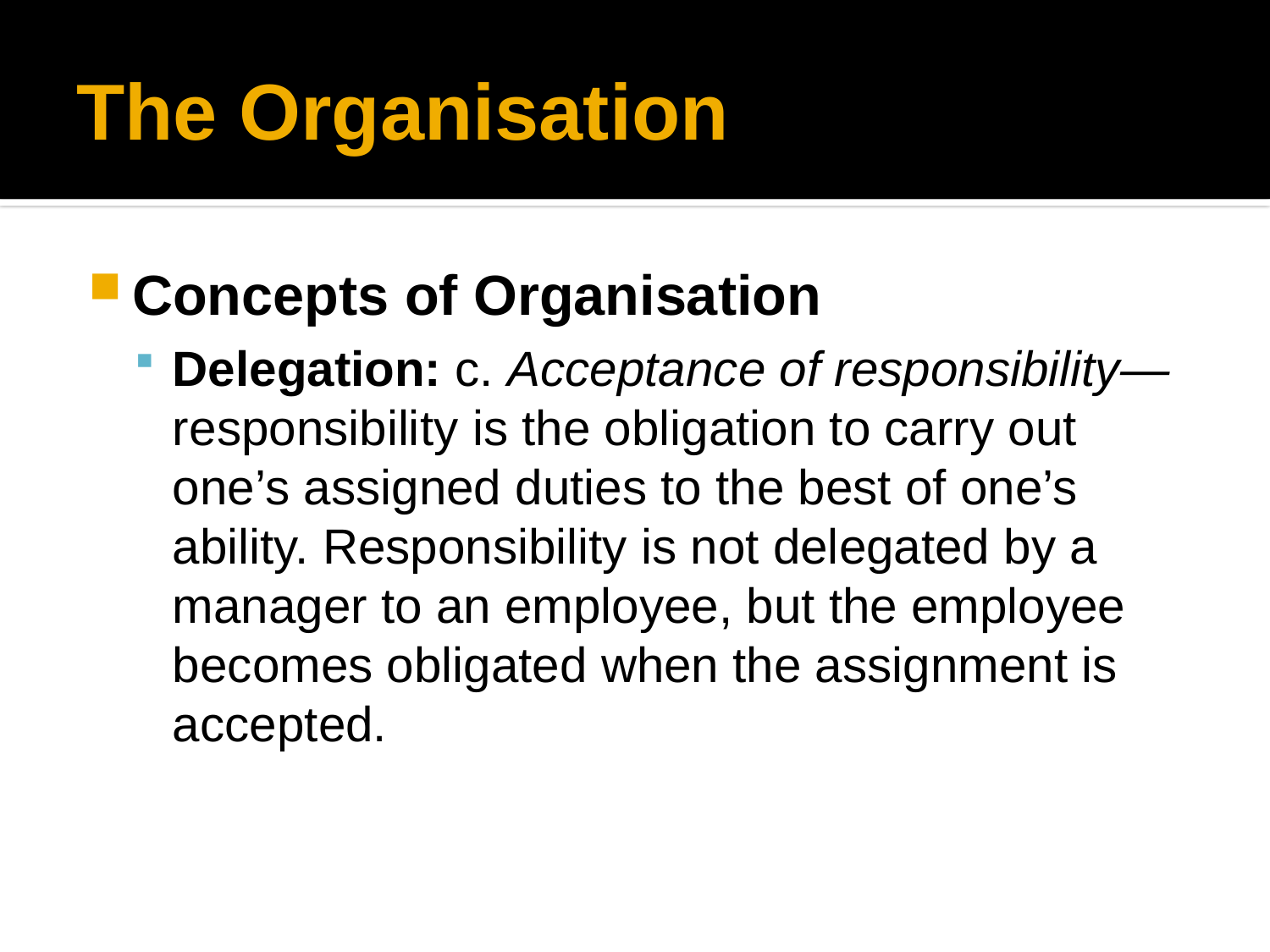

# The Organisation
Concepts of Organisation
Delegation: c. Acceptance of responsibility—responsibility is the obligation to carry out one’s assigned duties to the best of one’s ability. Responsibility is not delegated by a manager to an employee, but the employee becomes obligated when the assignment is accepted.